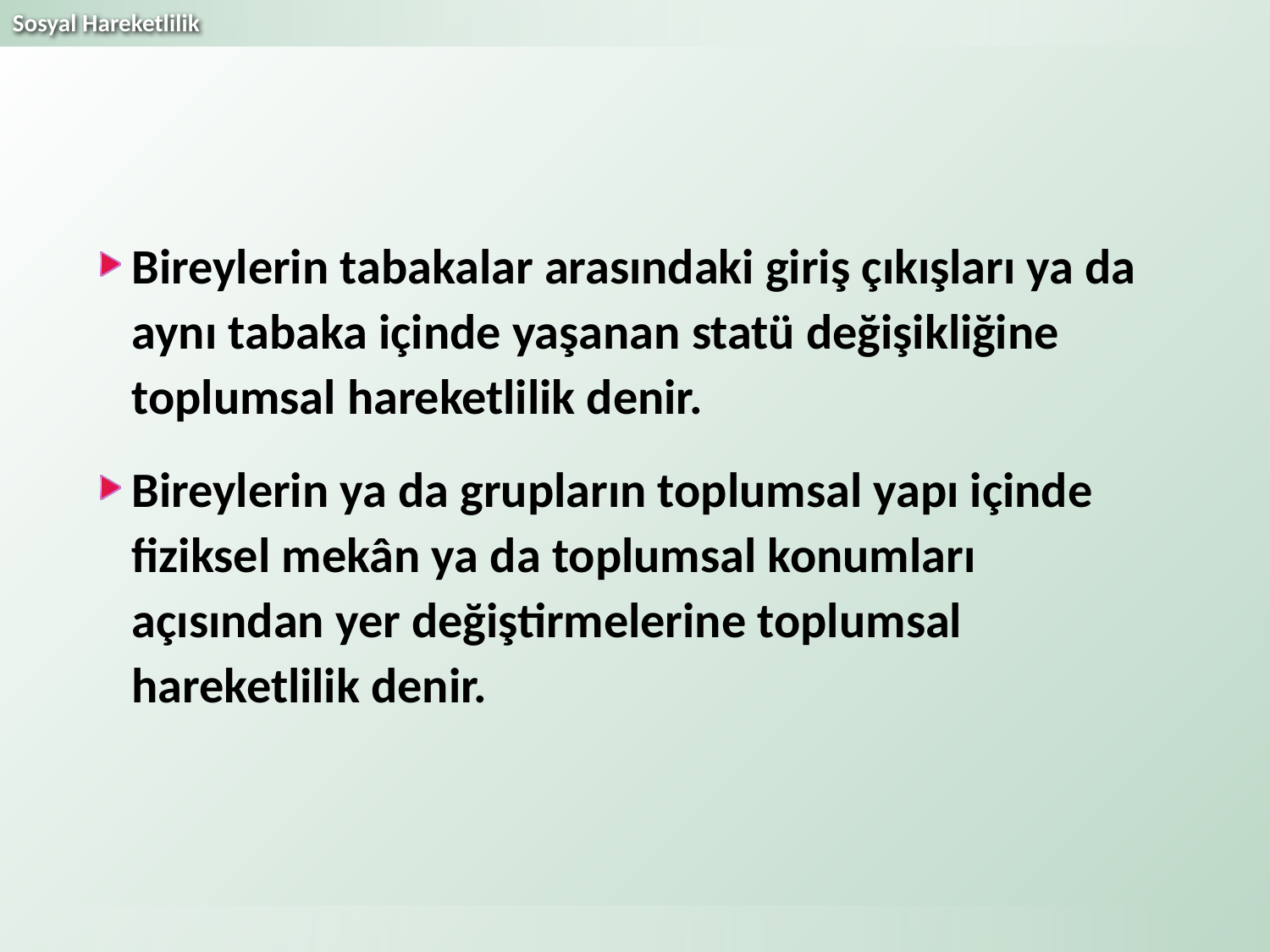

Bireylerin tabakalar arasındaki giriş çıkışları ya da aynı tabaka içinde yaşanan statü değişikliğine toplumsal hareketlilik denir.
Bireylerin ya da grupların toplumsal yapı içinde fiziksel mekân ya da toplumsal konumları açısından yer değiştirmelerine toplumsal hareketlilik denir.